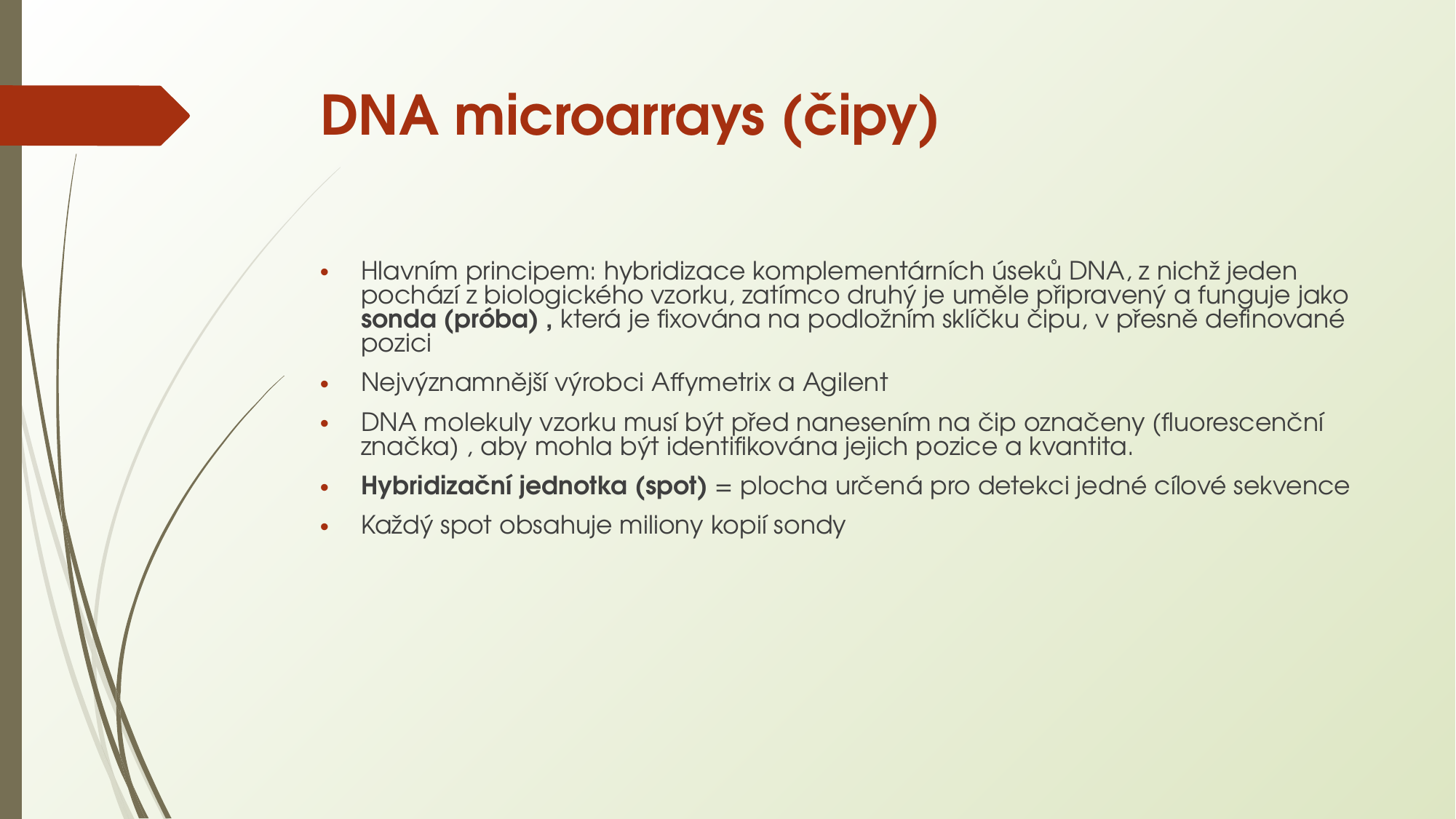

# DNA microarrays (čipy)
Hlavním principem: hybridizace komplementárních úseků DNA, z nichž jeden pochází z biologického vzorku, zatímco druhý je uměle připravený a funguje jako sonda (próba) , která je fixována na podložním sklíčku čipu, v přesně definované pozici
Nejvýznamnější výrobci Affymetrix a Agilent
DNA molekuly vzorku musí být před nanesením na čip označeny (fluorescenční značka) , aby mohla být identifikována jejich pozice a kvantita.
Hybridizační jednotka (spot) = plocha určená pro detekci jedné cílové sekvence
Každý spot obsahuje miliony kopií sondy